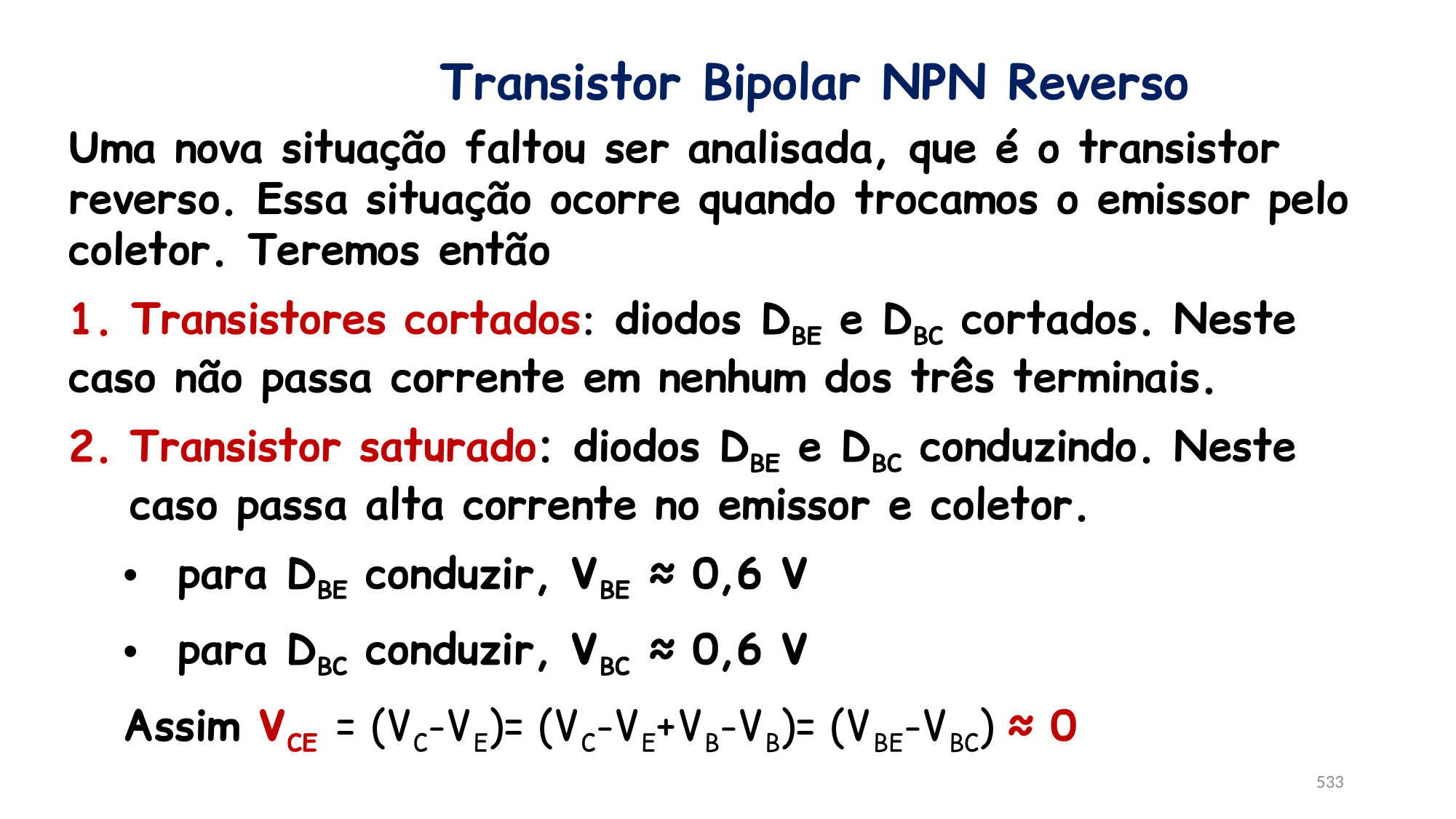

Transistor Bipolar NPN Reverso
Uma nova situação faltou ser analisada, que é o transistor reverso. Essa situação ocorre quando trocamos o emissor pelo coletor. Teremos então
1. Transistores cortados: diodos DBE e DBC cortados. Neste caso não passa corrente em nenhum dos três terminais.
Transistor saturado: diodos DBE e DBC conduzindo. Neste caso passa alta corrente no emissor e coletor.
para DBE conduzir, VBE ≈ 0,6 V
para DBC conduzir, VBC ≈ 0,6 V
Assim VCE = (VC-VE)= (VC-VE+VB-VB)= (VBE-VBC) ≈ 0

533
533